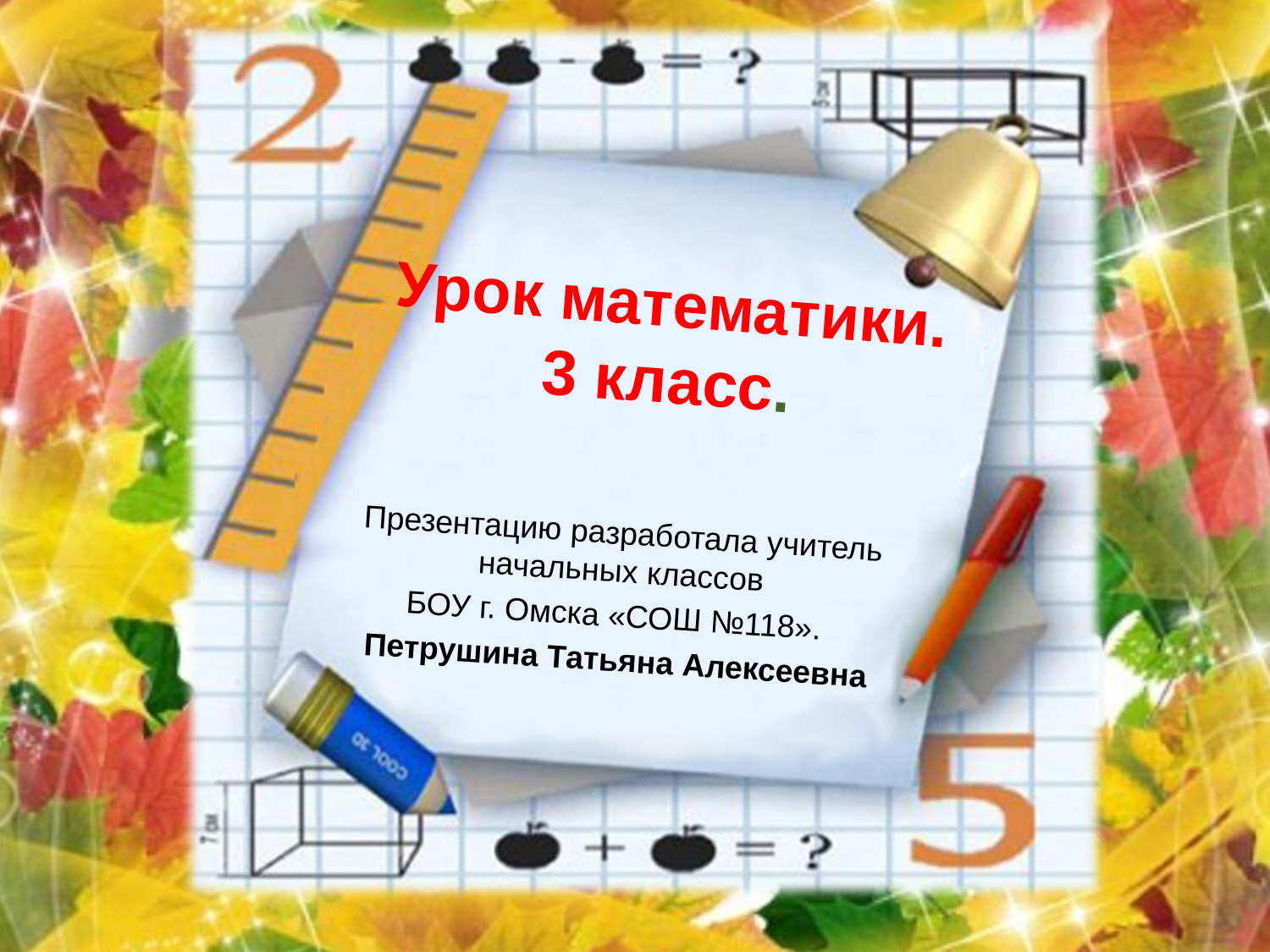

# Урок математики. 3 класс.
Презентацию разработала учитель начальных классов
БОУ г. Омска «СОШ №118».
Петрушина Татьяна Алексеевна